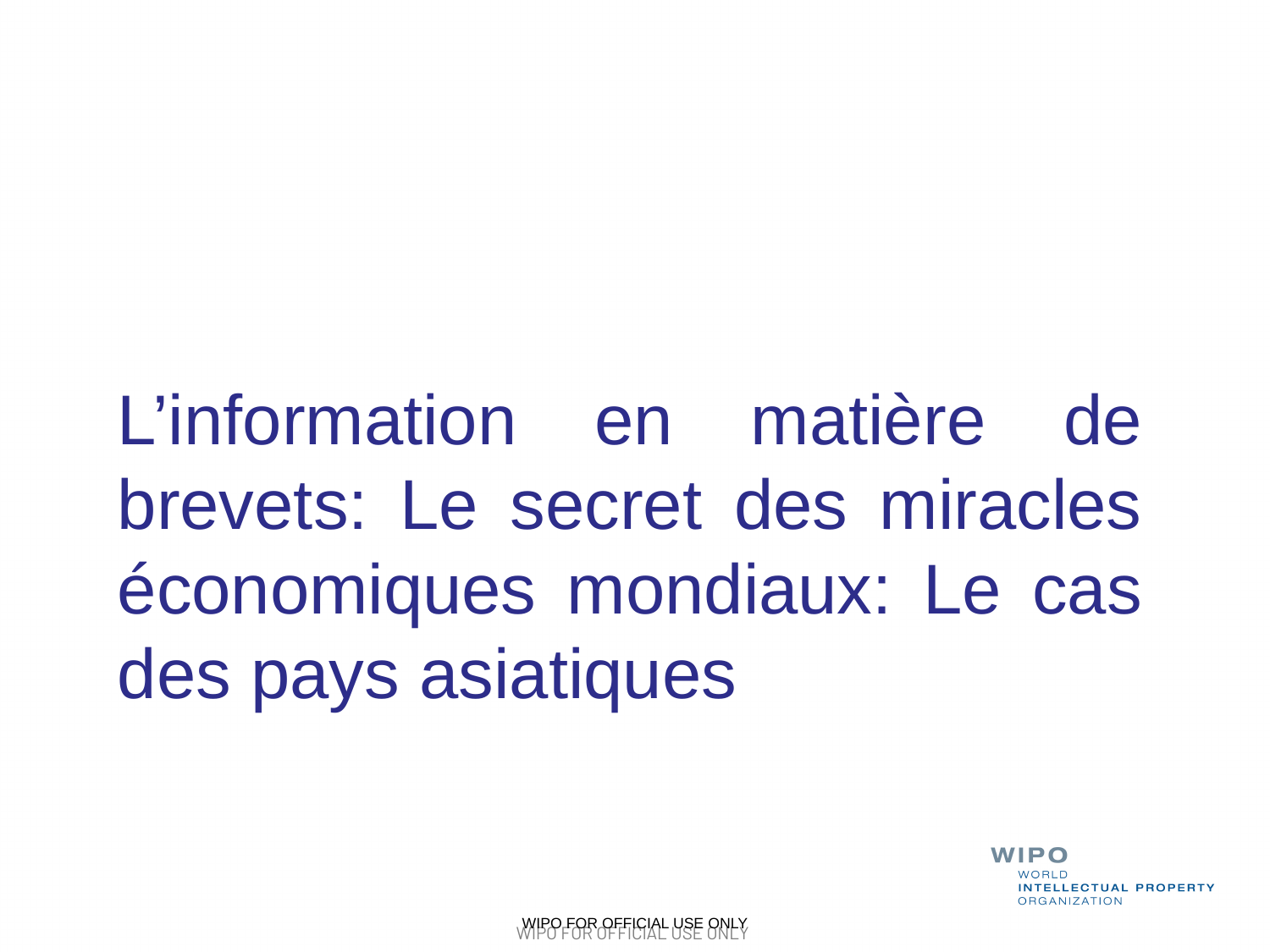

L’information en matière de brevets: Le secret des miracles économiques mondiaux: Le cas des pays asiatiques